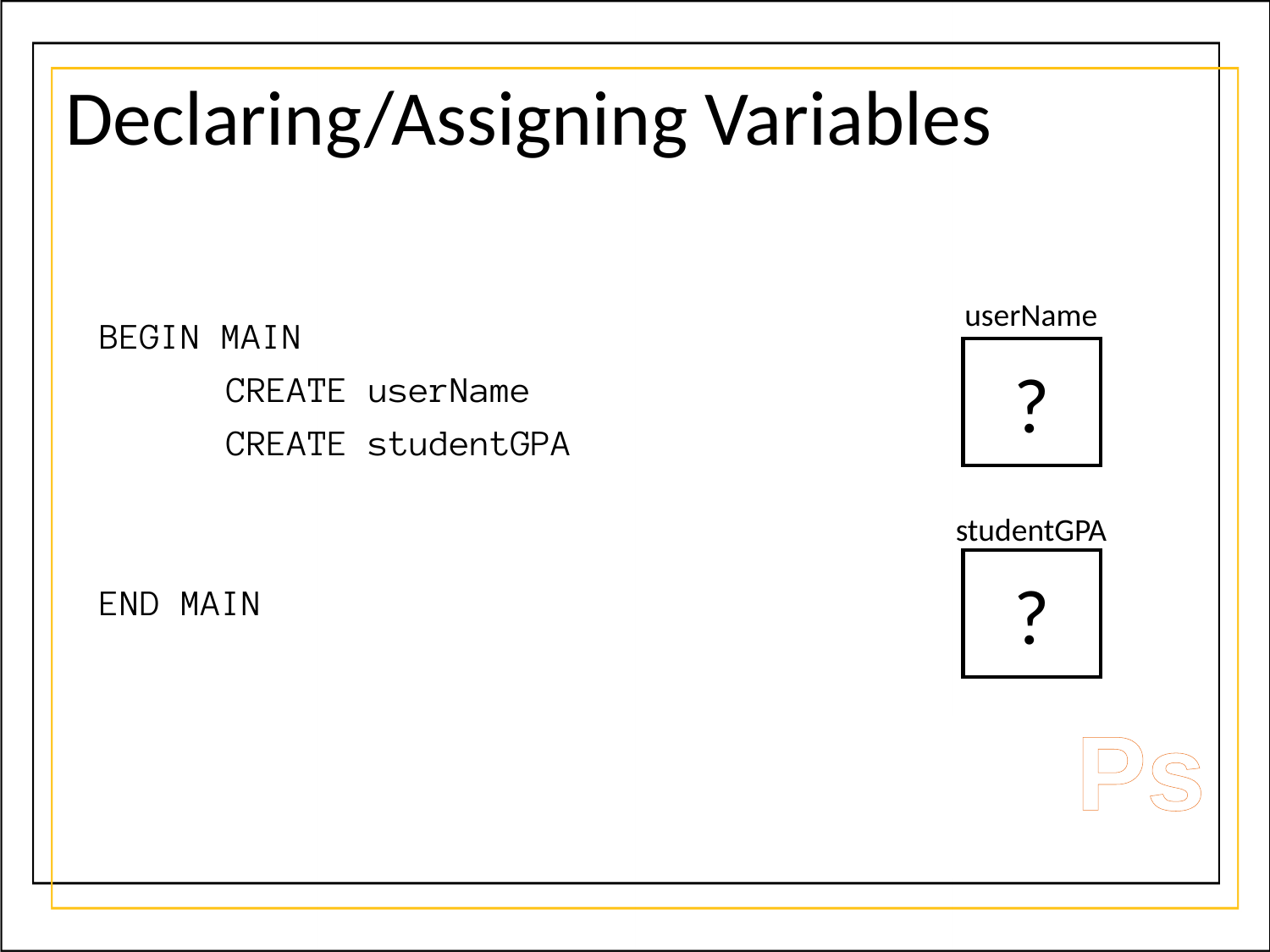

# Declaring/Assigning Variables

BEGIN MAIN
	CREATE userName
	CREATE studentGPA

END MAIN

userName
?
studentGPA
?
Ps